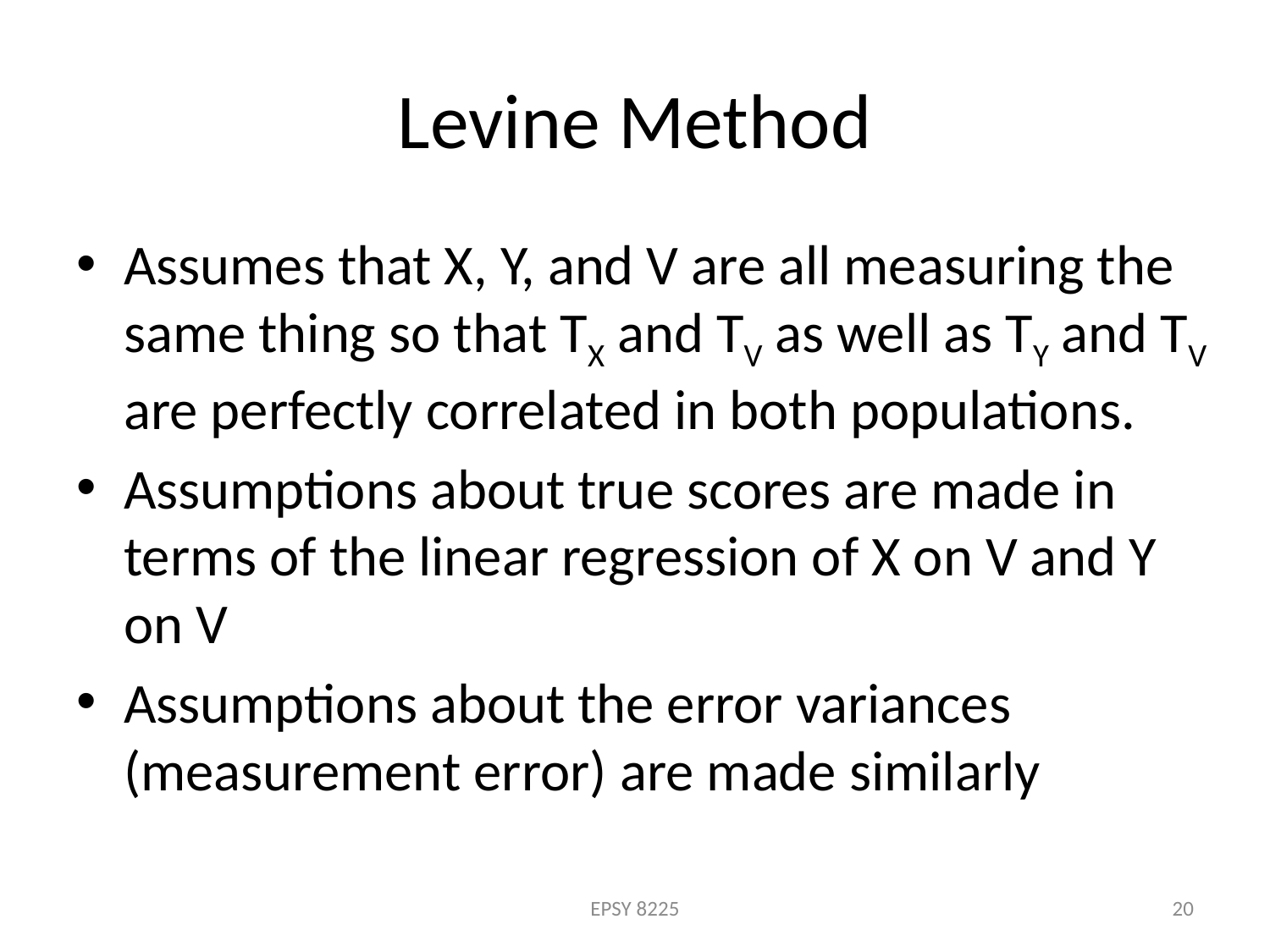

# Levine Method
Assumes that X, Y, and V are all measuring the same thing so that TX and TV as well as TY and TV are perfectly correlated in both populations.
Assumptions about true scores are made in terms of the linear regression of X on V and Y on V
Assumptions about the error variances (measurement error) are made similarly
EPSY 8225
20